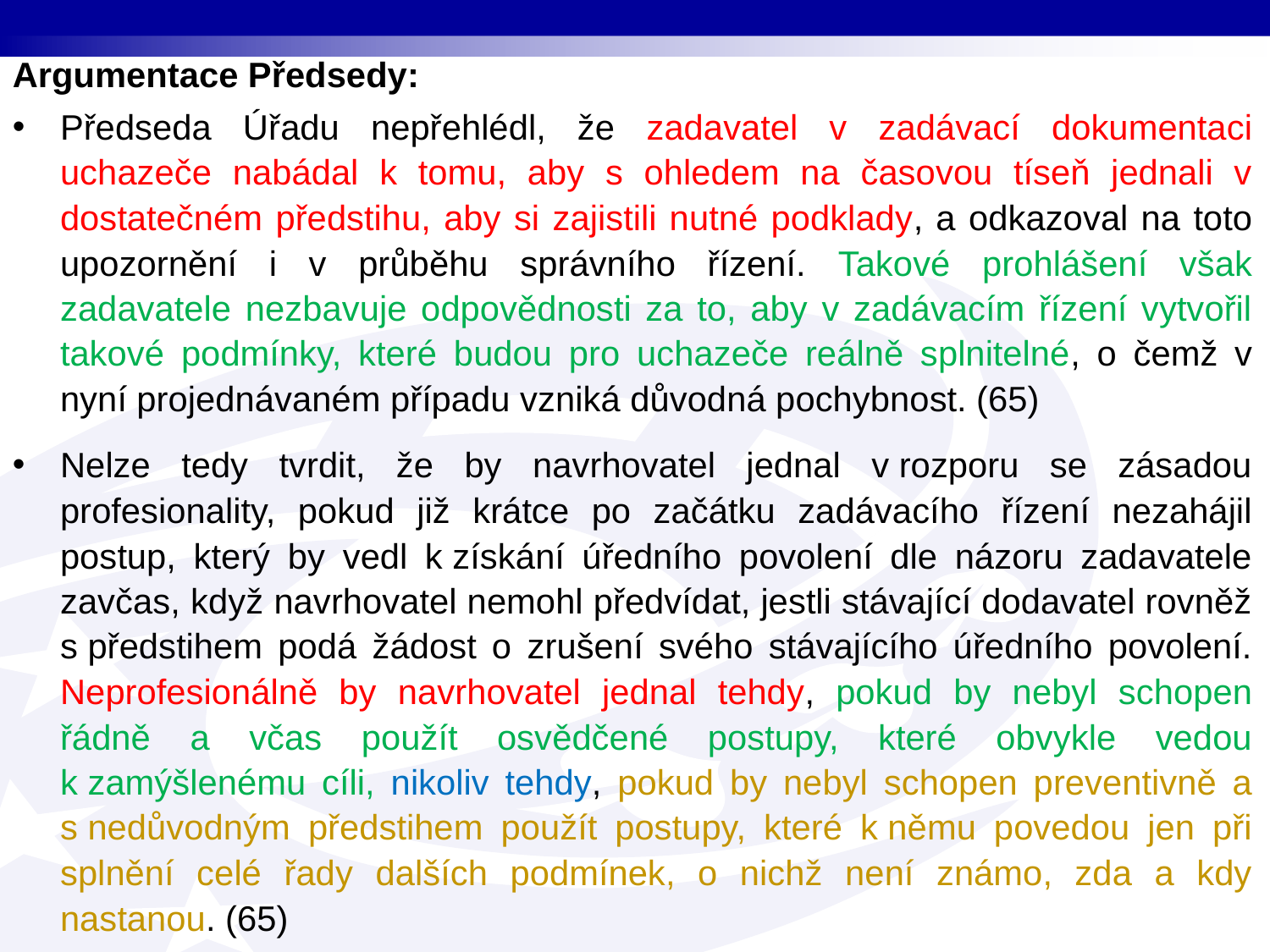

Argumentace Předsedy:
Předseda Úřadu nepřehlédl, že zadavatel v zadávací dokumentaci uchazeče nabádal k tomu, aby s ohledem na časovou tíseň jednali v dostatečném předstihu, aby si zajistili nutné podklady, a odkazoval na toto upozornění i v průběhu správního řízení. Takové prohlášení však zadavatele nezbavuje odpovědnosti za to, aby v zadávacím řízení vytvořil takové podmínky, které budou pro uchazeče reálně splnitelné, o čemž v nyní projednávaném případu vzniká důvodná pochybnost. (65)
Nelze tedy tvrdit, že by navrhovatel jednal v rozporu se zásadou profesionality, pokud již krátce po začátku zadávacího řízení nezahájil postup, který by vedl k získání úředního povolení dle názoru zadavatele zavčas, když navrhovatel nemohl předvídat, jestli stávající dodavatel rovněž s předstihem podá žádost o zrušení svého stávajícího úředního povolení. Neprofesionálně by navrhovatel jednal tehdy, pokud by nebyl schopen řádně a včas použít osvědčené postupy, které obvykle vedou k zamýšlenému cíli, nikoliv tehdy, pokud by nebyl schopen preventivně a s nedůvodným předstihem použít postupy, které k němu povedou jen při splnění celé řady dalších podmínek, o nichž není známo, zda a kdy nastanou. (65)